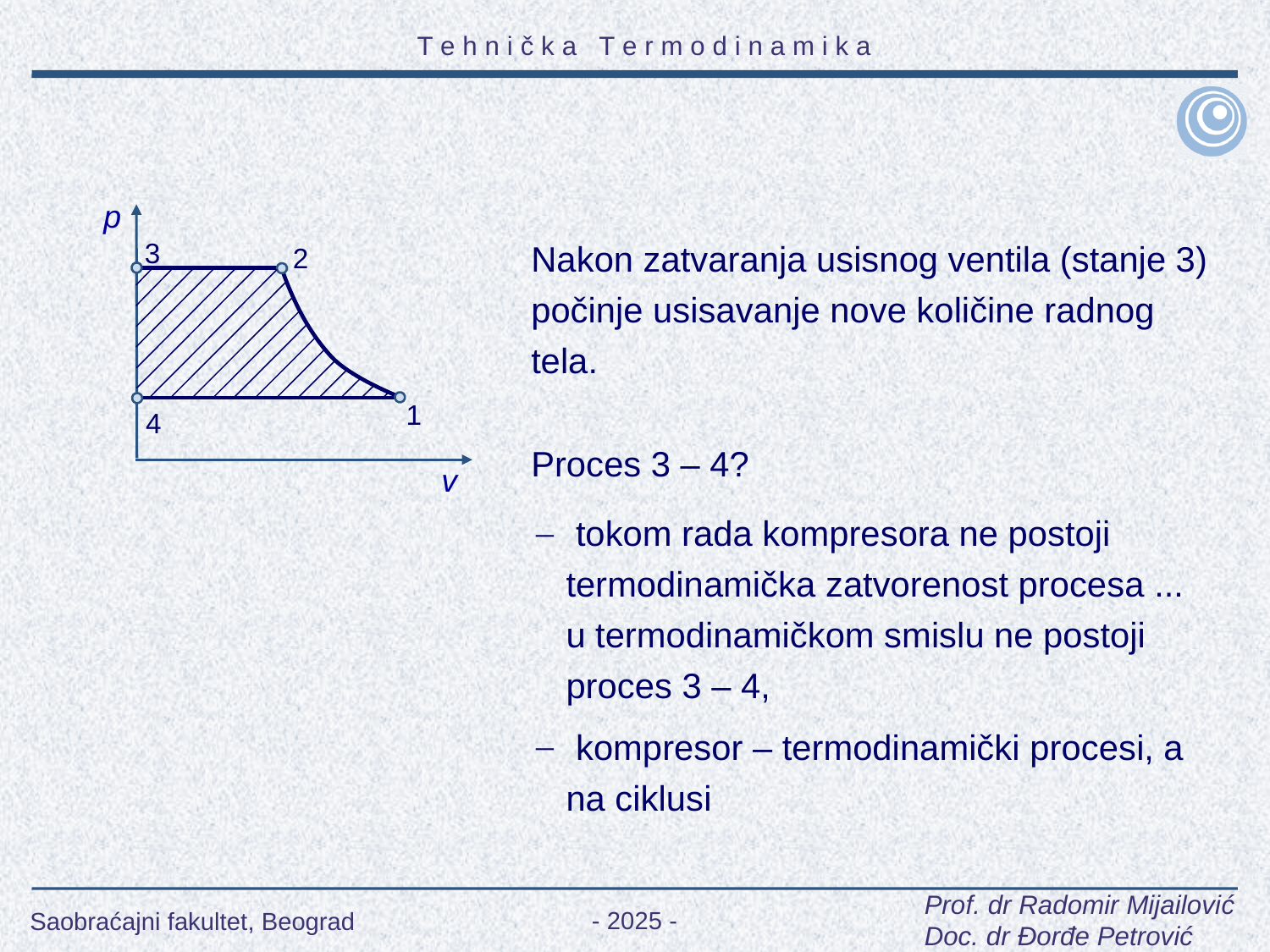

p
3
2

1

4

v
Nakon zatvaranja usisnog ventila (stanje 3) počinje usisavanje nove količine radnog tela.
Proces 3 – 4?
 tokom rada kompresora ne postoji termodinamička zatvorenost procesa ... u termodinamičkom smislu ne postoji proces 3 – 4,
 kompresor – termodinamički procesi, a na ciklusi